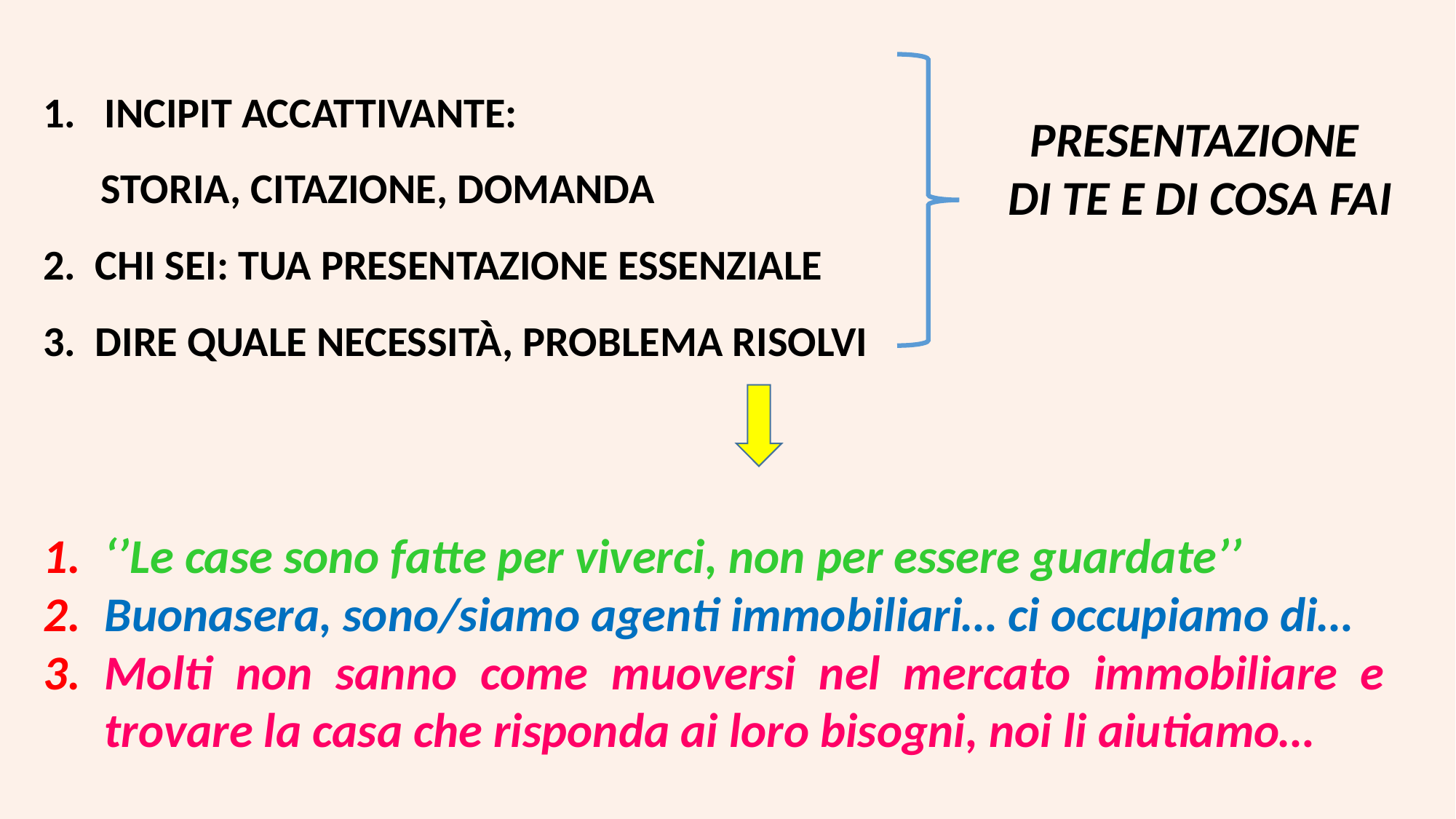

INCIPIT ACCATTIVANTE:
      STORIA, CITAZIONE, DOMANDA
2.  CHI SEI: TUA PRESENTAZIONE ESSENZIALE
3.  DIRE QUALE NECESSITÀ, PROBLEMA RISOLVI

PRESENTAZIONE
DI TE E DI COSA FAI

‘’Le case sono fatte per viverci, non per essere guardate’’
Buonasera, sono/siamo agenti immobiliari… ci occupiamo di…
Molti non sanno come muoversi nel mercato immobiliare e trovare la casa che risponda ai loro bisogni, noi li aiutiamo…